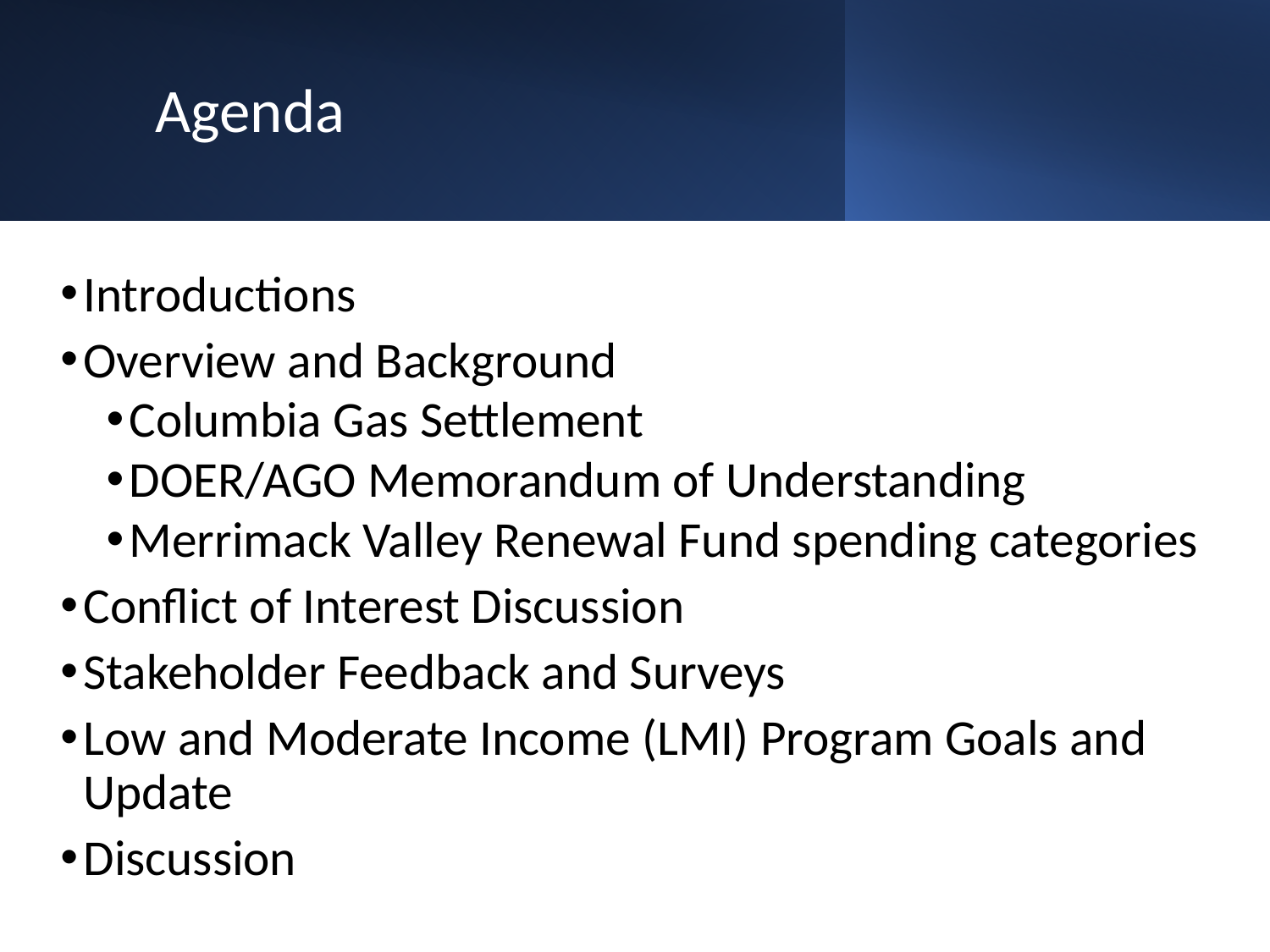

# Agenda
Introductions
Overview and Background
Columbia Gas Settlement
DOER/AGO Memorandum of Understanding
Merrimack Valley Renewal Fund spending categories
Conflict of Interest Discussion
Stakeholder Feedback and Surveys
Low and Moderate Income (LMI) Program Goals and Update
Discussion